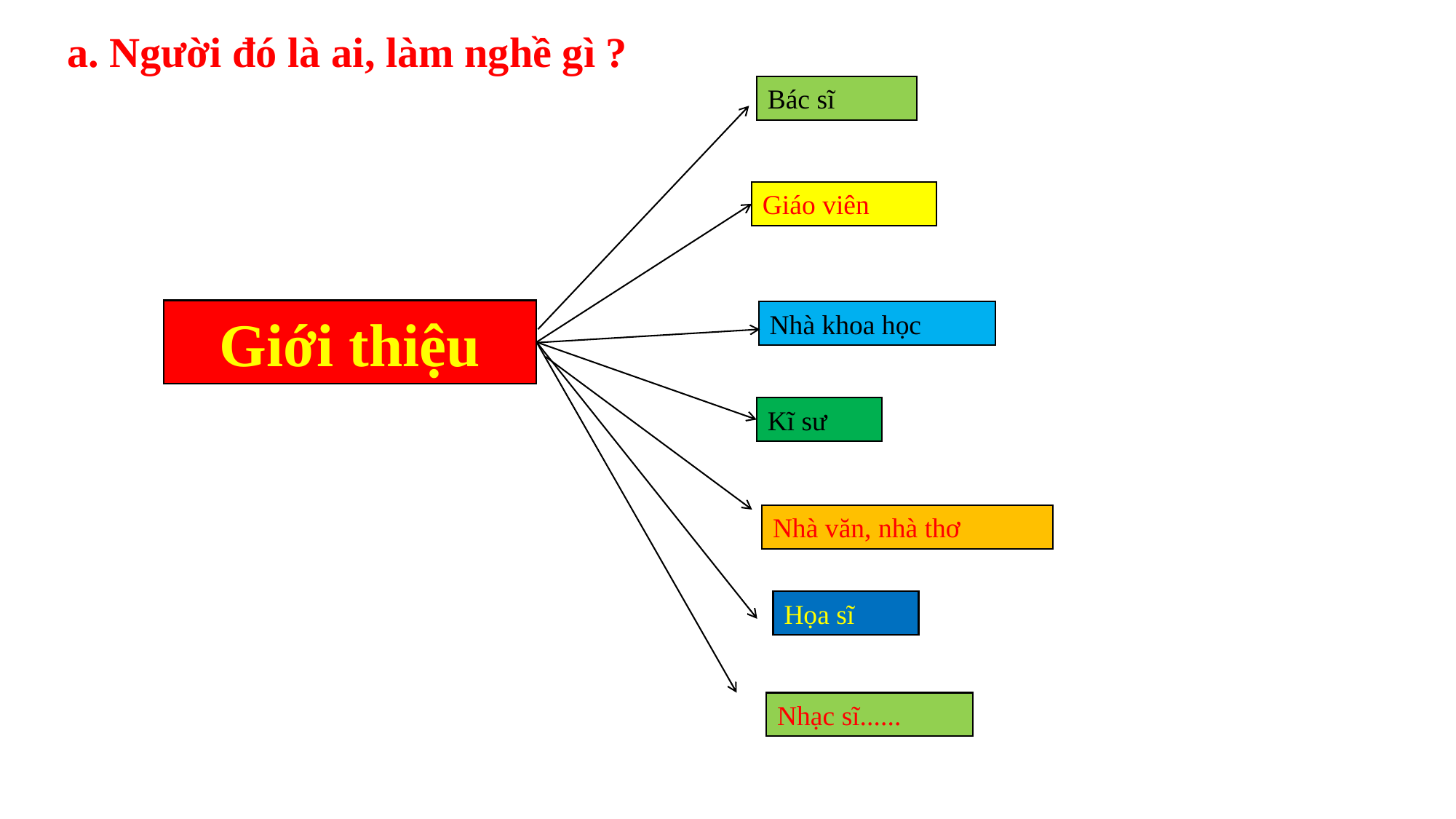

a. Người đó là ai, làm nghề gì ?
Bác sĩ
Giáo viên
Giới thiệu
Nhà khoa học
Kĩ sư
Nhà văn, nhà thơ
Họa sĩ
Nhạc sĩ......